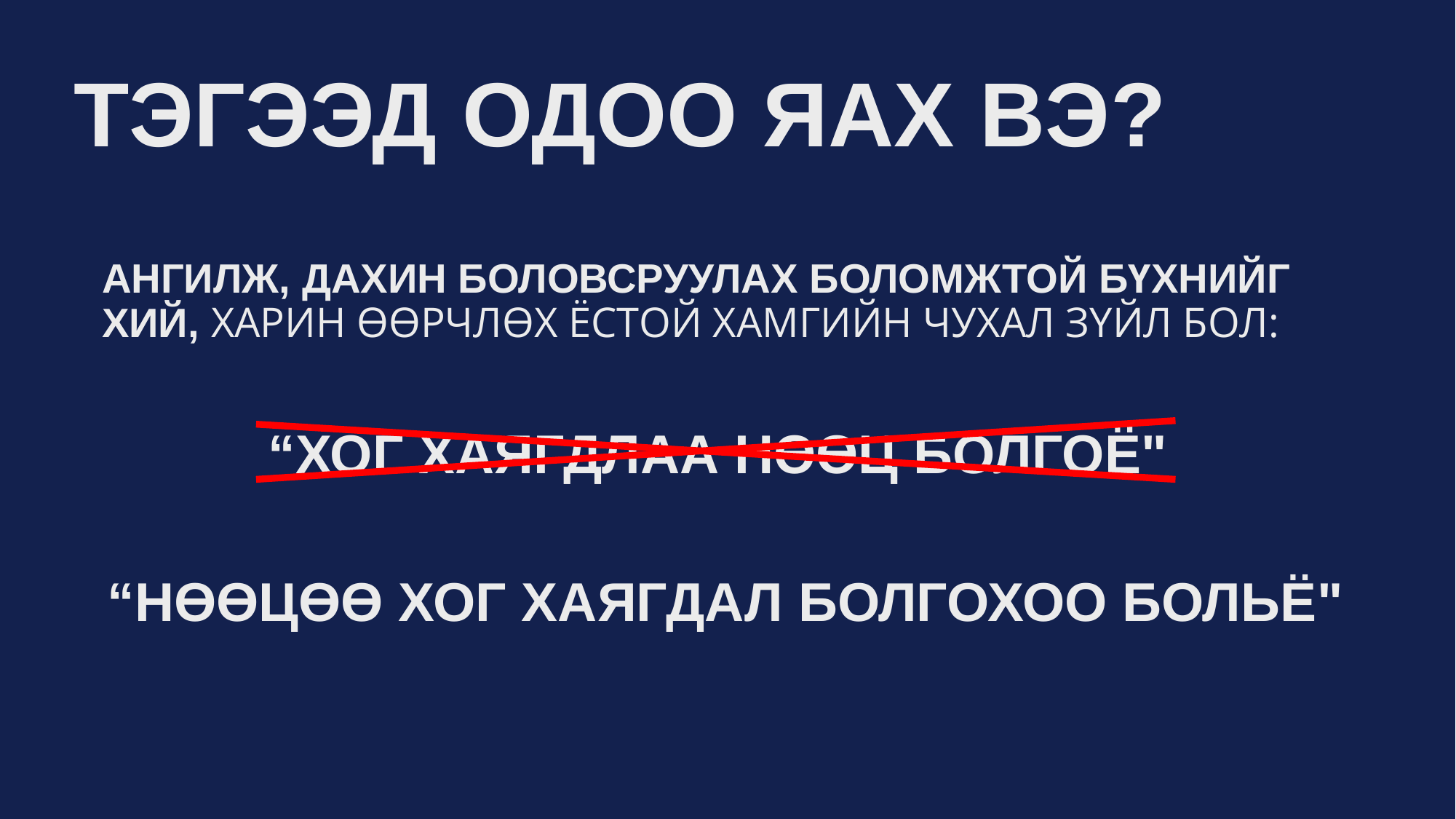

# ТЭГЭЭД ОДОО ЯАХ ВЭ?
АНГИЛЖ, ДАХИН БОЛОВСРУУЛАХ БОЛОМЖТОЙ БҮХНИЙГ ХИЙ, ХАРИН ӨӨРЧЛӨХ ЁСТОЙ ХАМГИЙН ЧУХАЛ ЗҮЙЛ БОЛ:
“ХОГ ХАЯГДЛАА НӨӨЦ БОЛГОЁ"

 “НӨӨЦӨӨ ХОГ ХАЯГДАЛ БОЛГОХОО БОЛЬЁ"